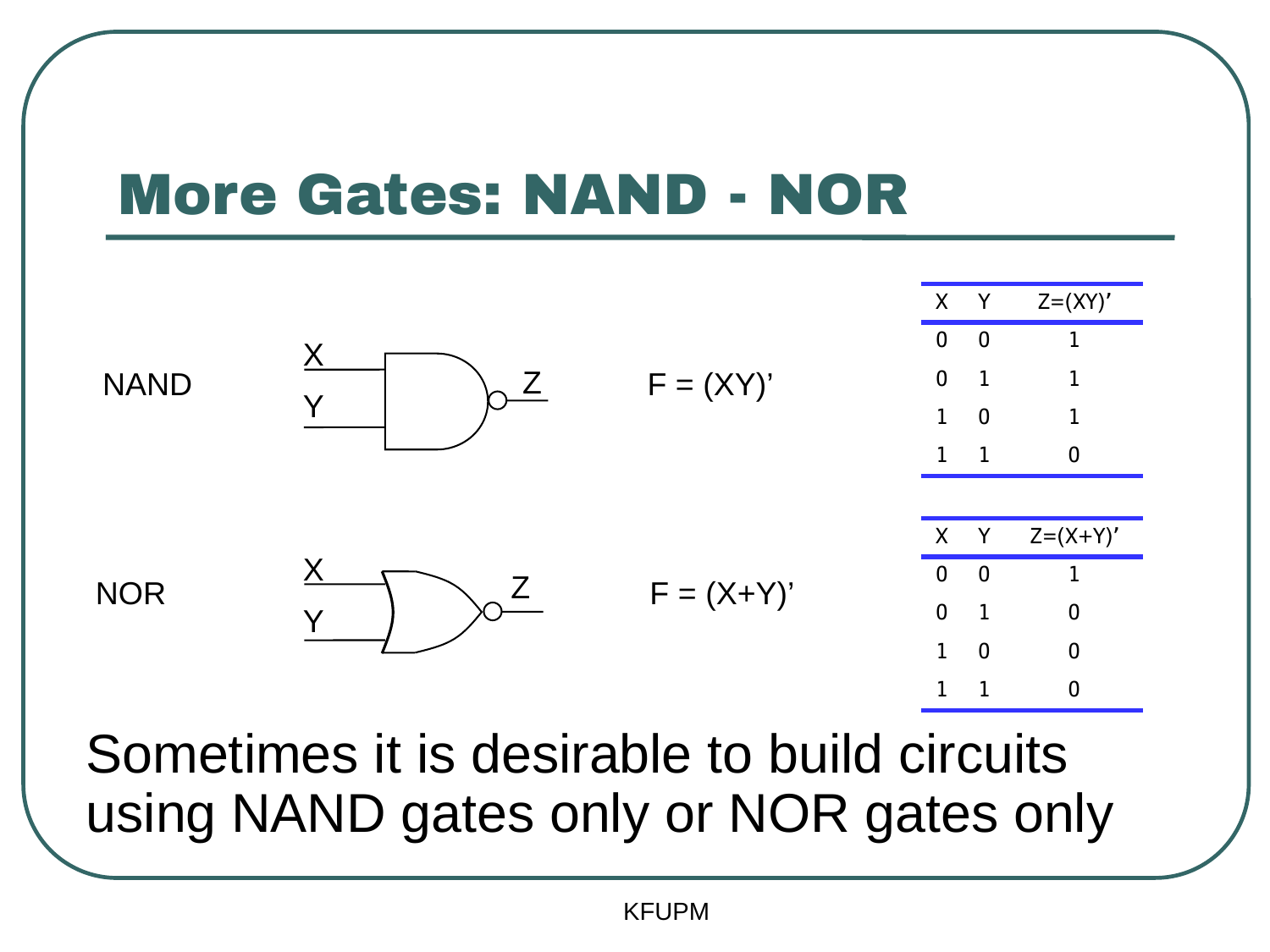

# More Gates: NAND - NOR
| X | Y | Z=(XY)’ |
| --- | --- | --- |
| 0 | 0 | 1 |
| 0 | 1 | 1 |
| 1 | 0 | 1 |
| 1 | 1 | 0 |
X

Z

Y

NAND
F = (XY)’
| X | Y | Z=(X+Y)’ |
| --- | --- | --- |
| 0 | 0 | 1 |
| 0 | 1 | 0 |
| 1 | 0 | 0 |
| 1 | 1 | 0 |
X
Z

Y

NOR
F = (X+Y)’
Sometimes it is desirable to build circuits using NAND gates only or NOR gates only
KFUPM